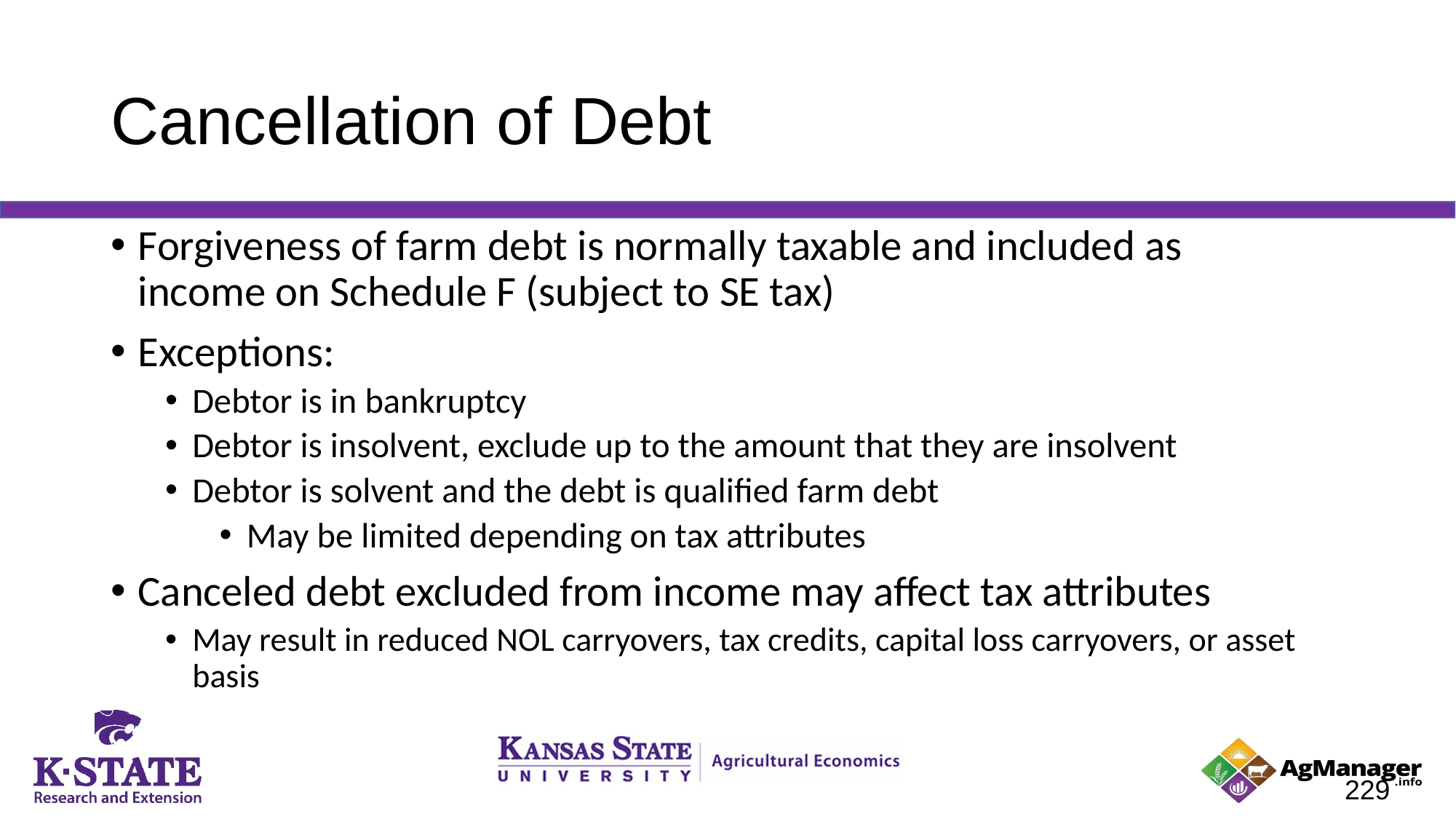

# Cancellation of Debt
Forgiveness of farm debt is normally taxable and included as income on Schedule F (subject to SE tax)
Exceptions:
Debtor is in bankruptcy
Debtor is insolvent, exclude up to the amount that they are insolvent
Debtor is solvent and the debt is qualified farm debt
May be limited depending on tax attributes
Canceled debt excluded from income may affect tax attributes
May result in reduced NOL carryovers, tax credits, capital loss carryovers, or asset basis
229